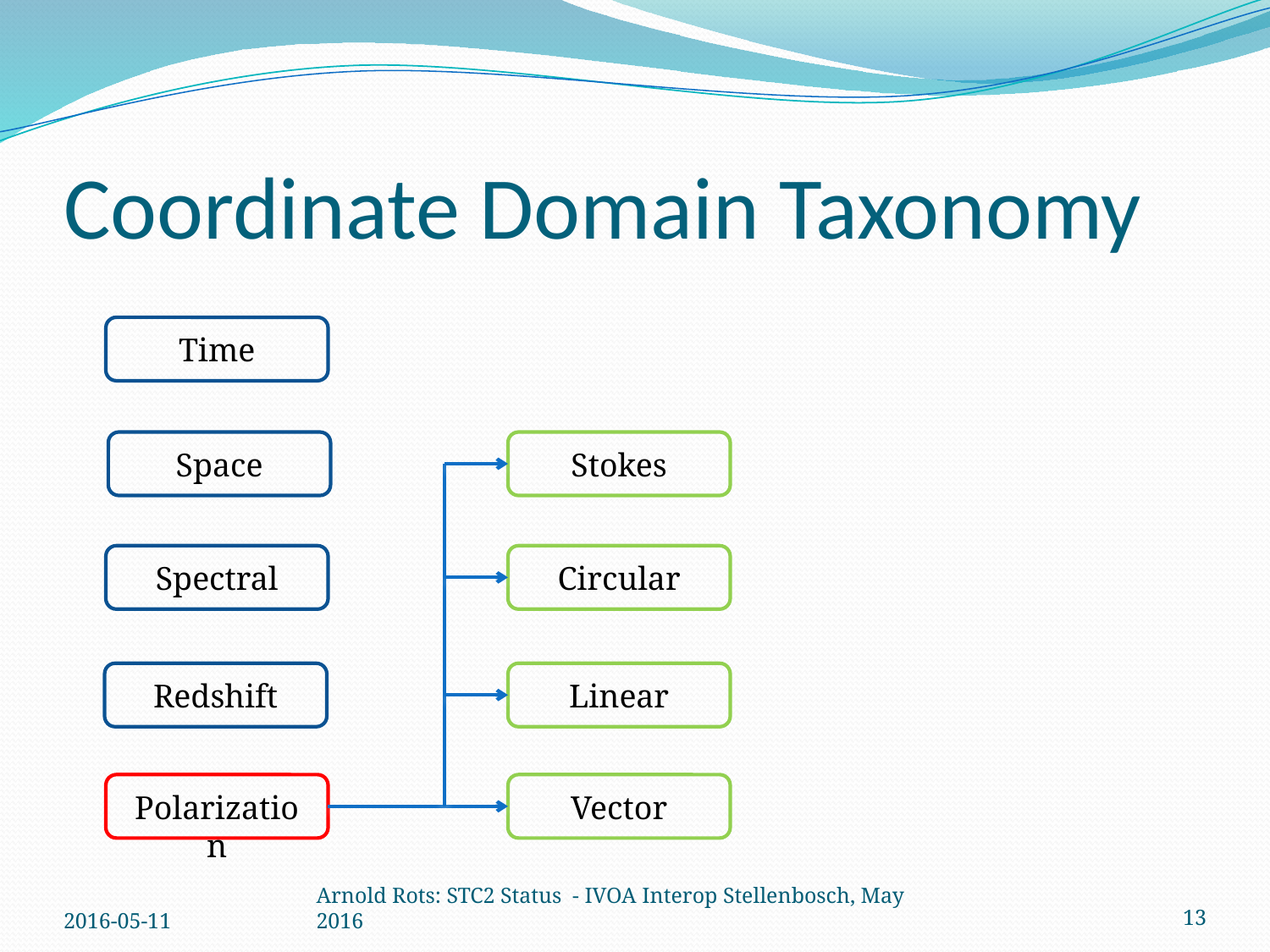

# Coordinate Domain Taxonomy

Time

Space
Stokes

Spectral
Circular

Redshift
Linear

Polarization
Vector
2016-05-11
Arnold Rots: STC2 Status  - IVOA Interop Stellenbosch, May 2016
13